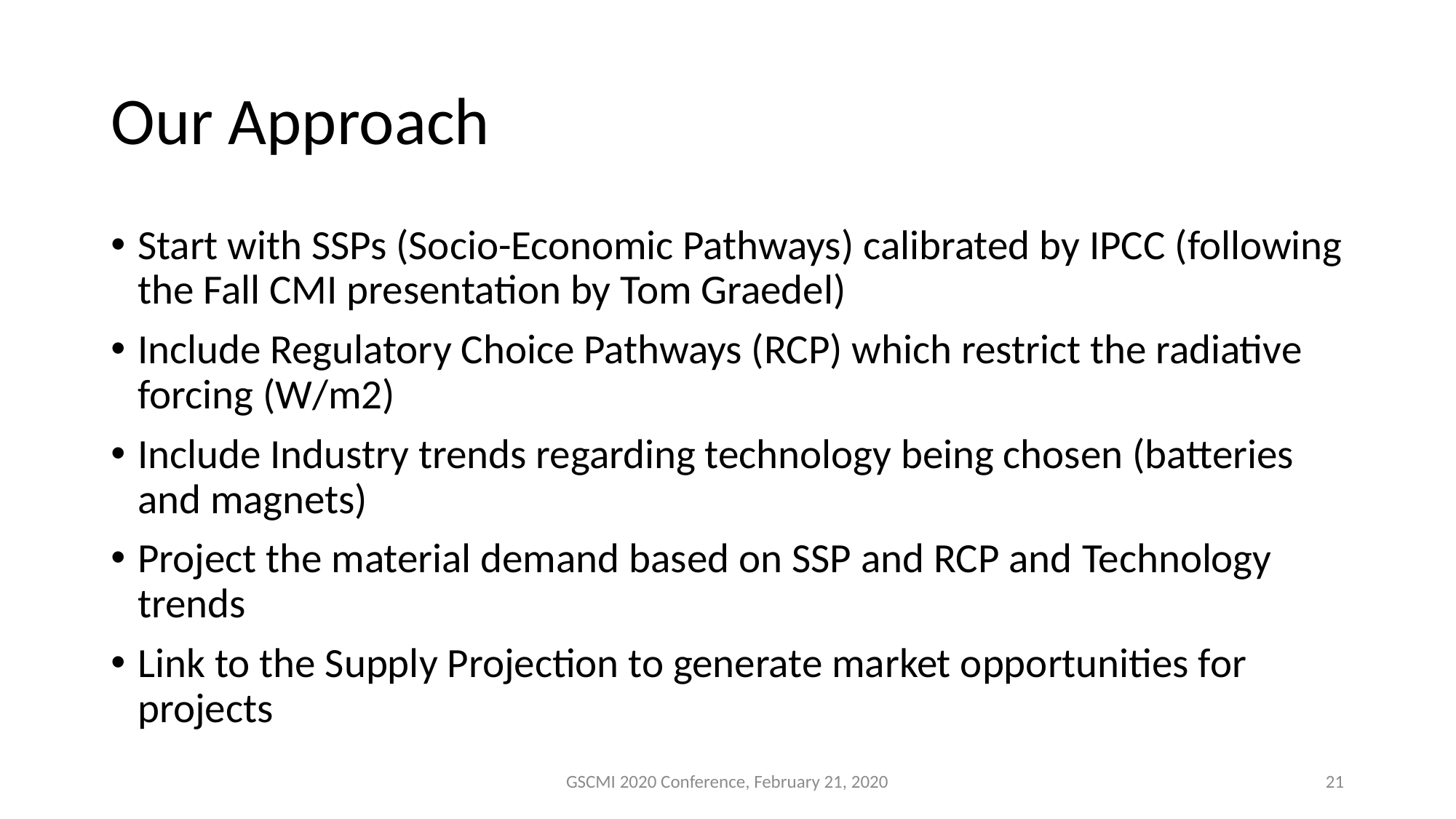

# Our Approach
Start with SSPs (Socio-Economic Pathways) calibrated by IPCC (following the Fall CMI presentation by Tom Graedel)
Include Regulatory Choice Pathways (RCP) which restrict the radiative forcing (W/m2)
Include Industry trends regarding technology being chosen (batteries and magnets)
Project the material demand based on SSP and RCP and Technology trends
Link to the Supply Projection to generate market opportunities for projects

GSCMI 2020 Conference, February 21, 2020
21